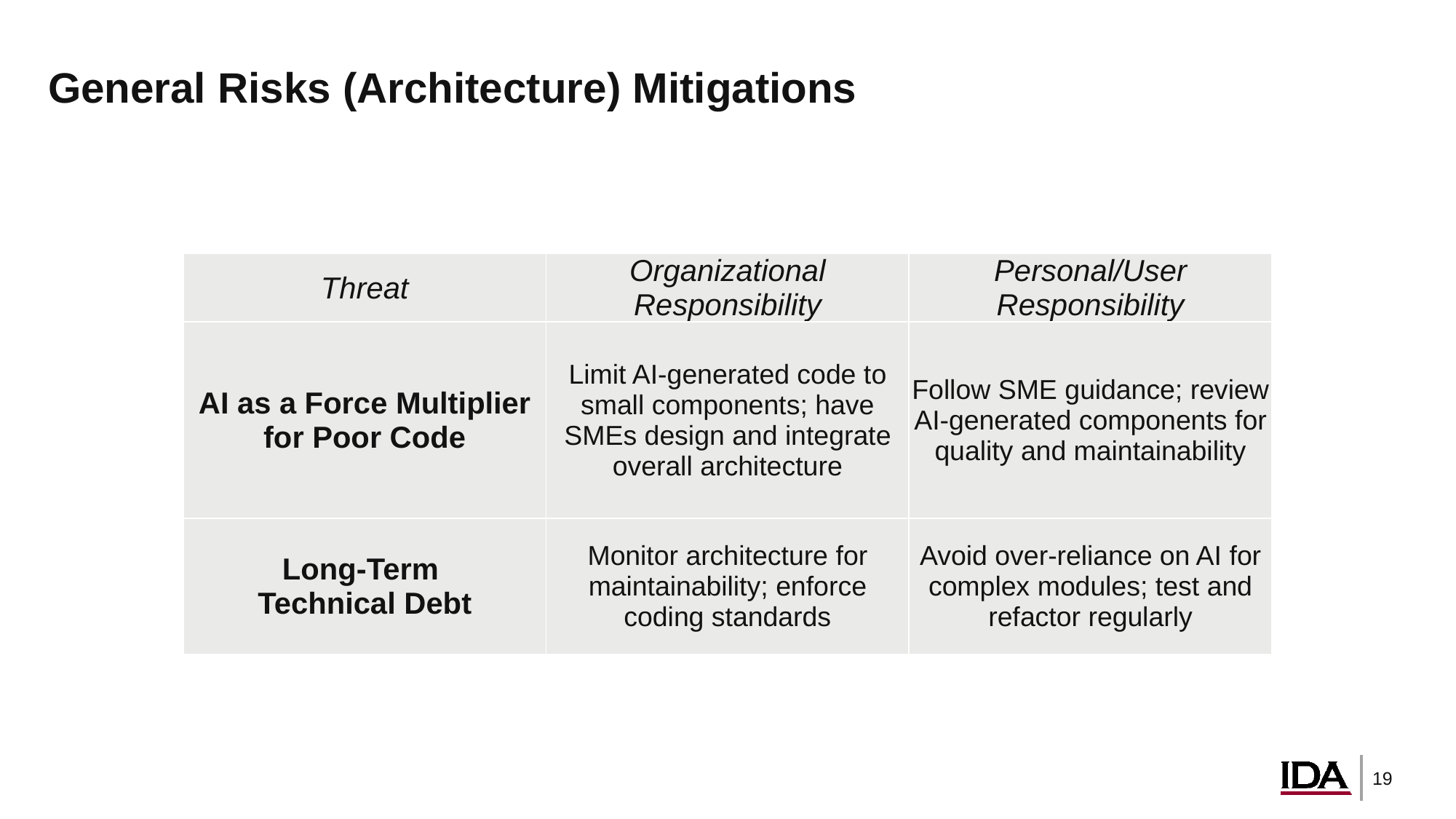

# General Risks (Architecture) Mitigations
| Threat | Organizational Responsibility | Personal/User Responsibility |
| --- | --- | --- |
| AI as a Force Multiplier for Poor Code | Limit AI-generated code to small components; have SMEs design and integrate overall architecture | Follow SME guidance; review AI-generated components for quality and maintainability |
| Long-Term Technical Debt | Monitor architecture for maintainability; enforce coding standards | Avoid over-reliance on AI for complex modules; test and refactor regularly |